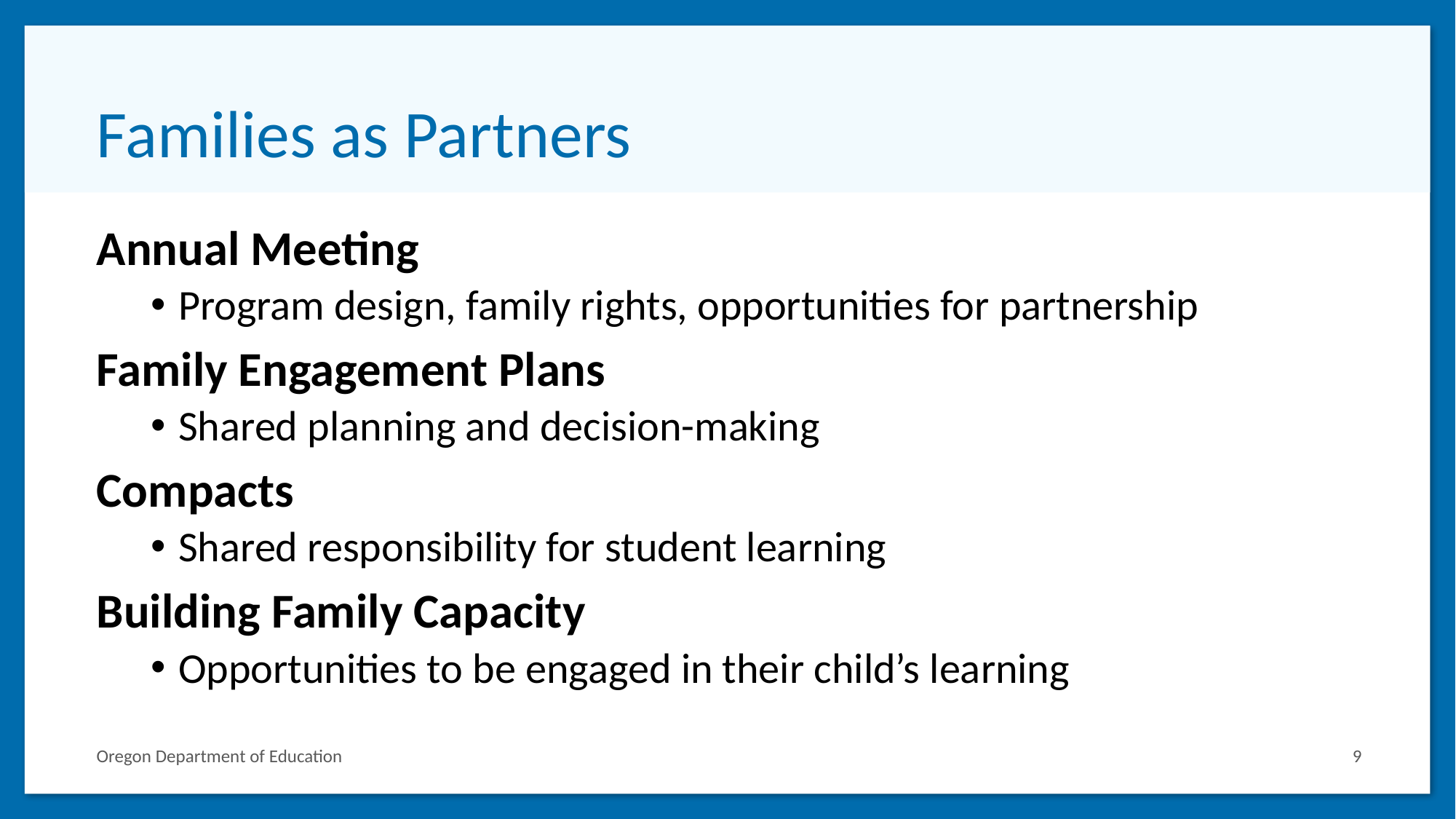

# Families as Partners
Annual Meeting
Program design, family rights, opportunities for partnership
Family Engagement Plans
Shared planning and decision-making
Compacts
Shared responsibility for student learning
Building Family Capacity
Opportunities to be engaged in their child’s learning
Oregon Department of Education
9